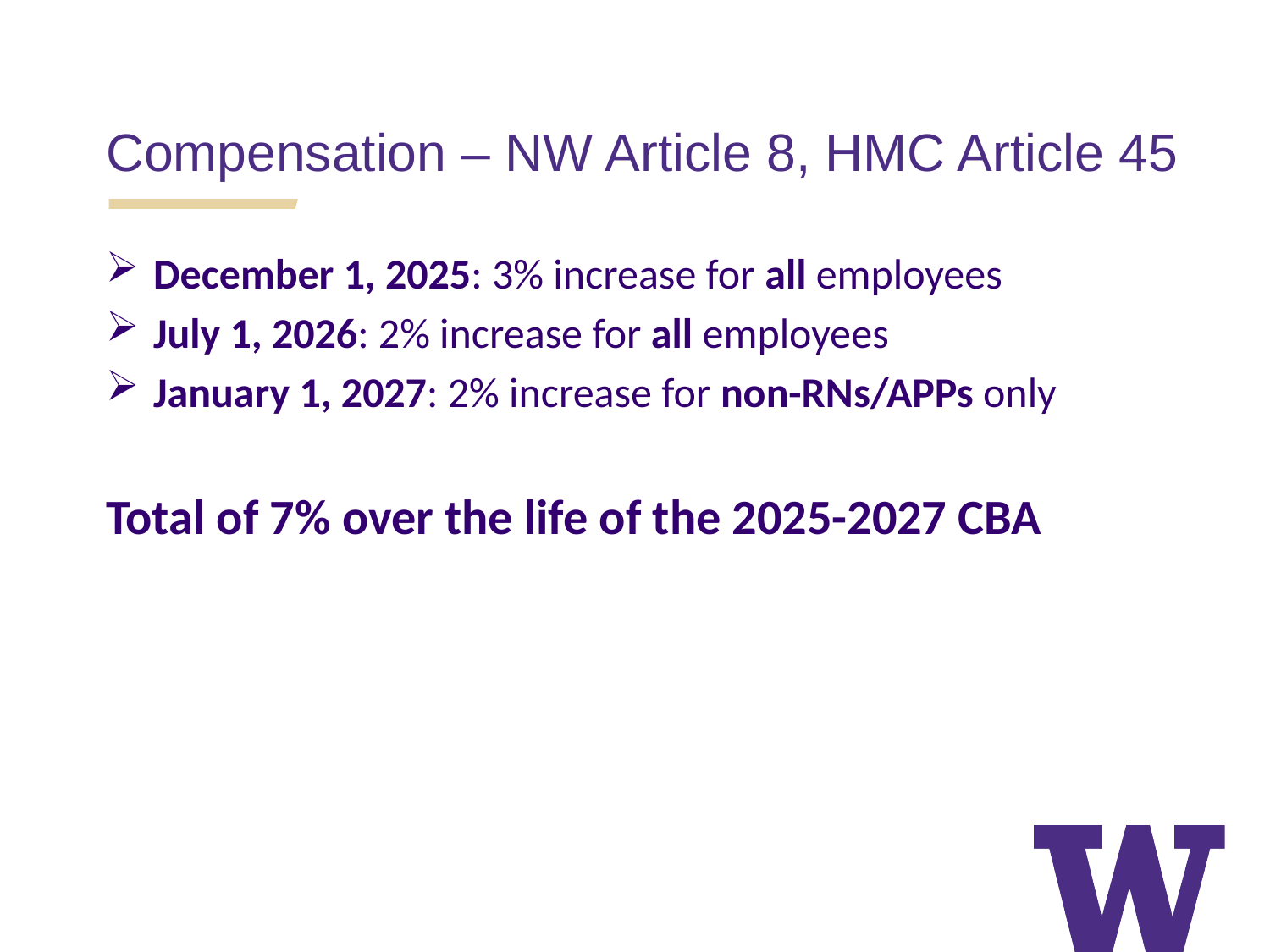

Compensation – NW Article 8, HMC Article 45
December 1, 2025: 3% increase for all employees
July 1, 2026: 2% increase for all employees
January 1, 2027: 2% increase for non-RNs/APPs only

Total of 7% over the life of the 2025-2027 CBA